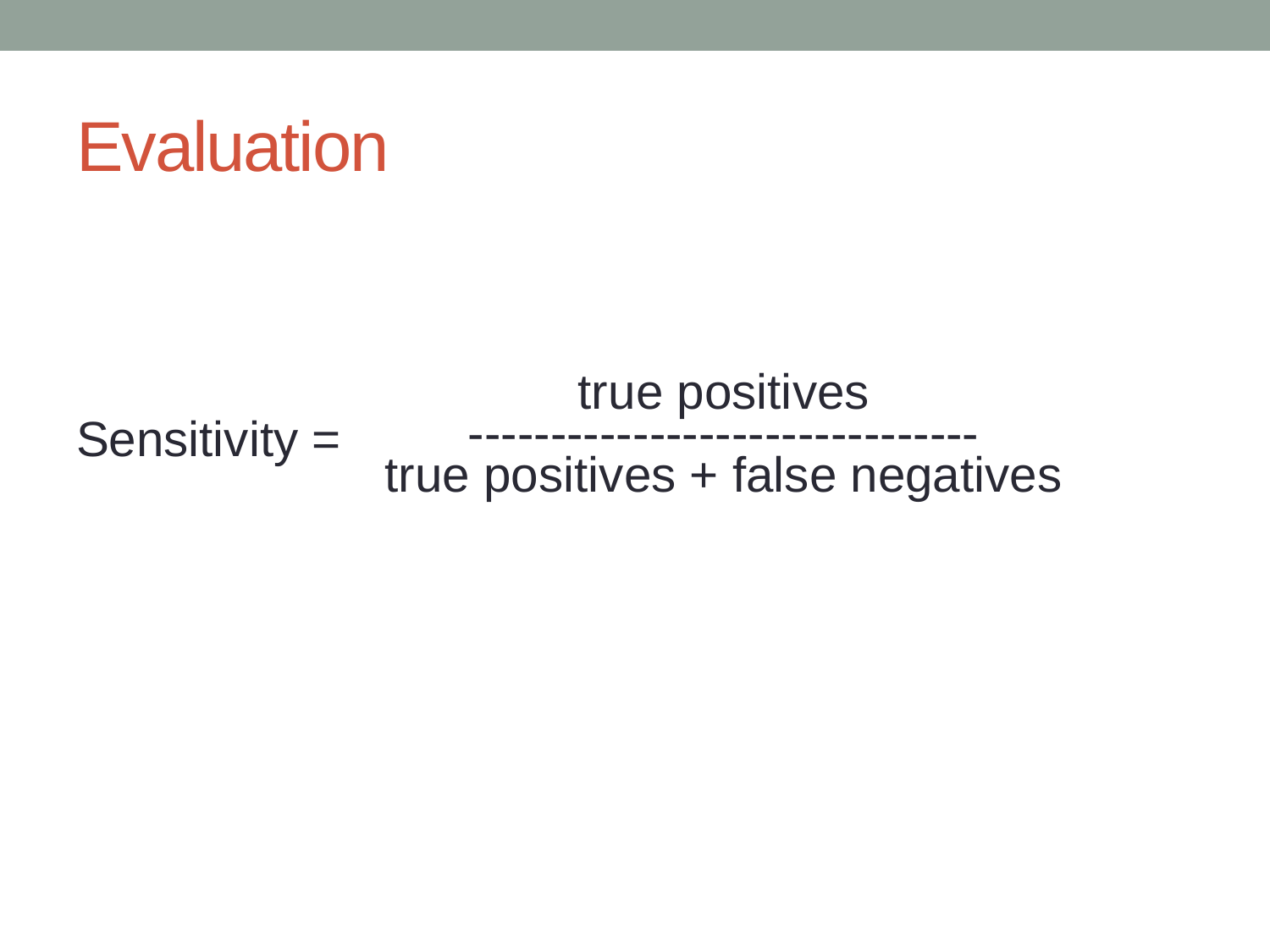

# Evaluation

Sensitivity =
true positives
-------------------------------
true positives + false negatives